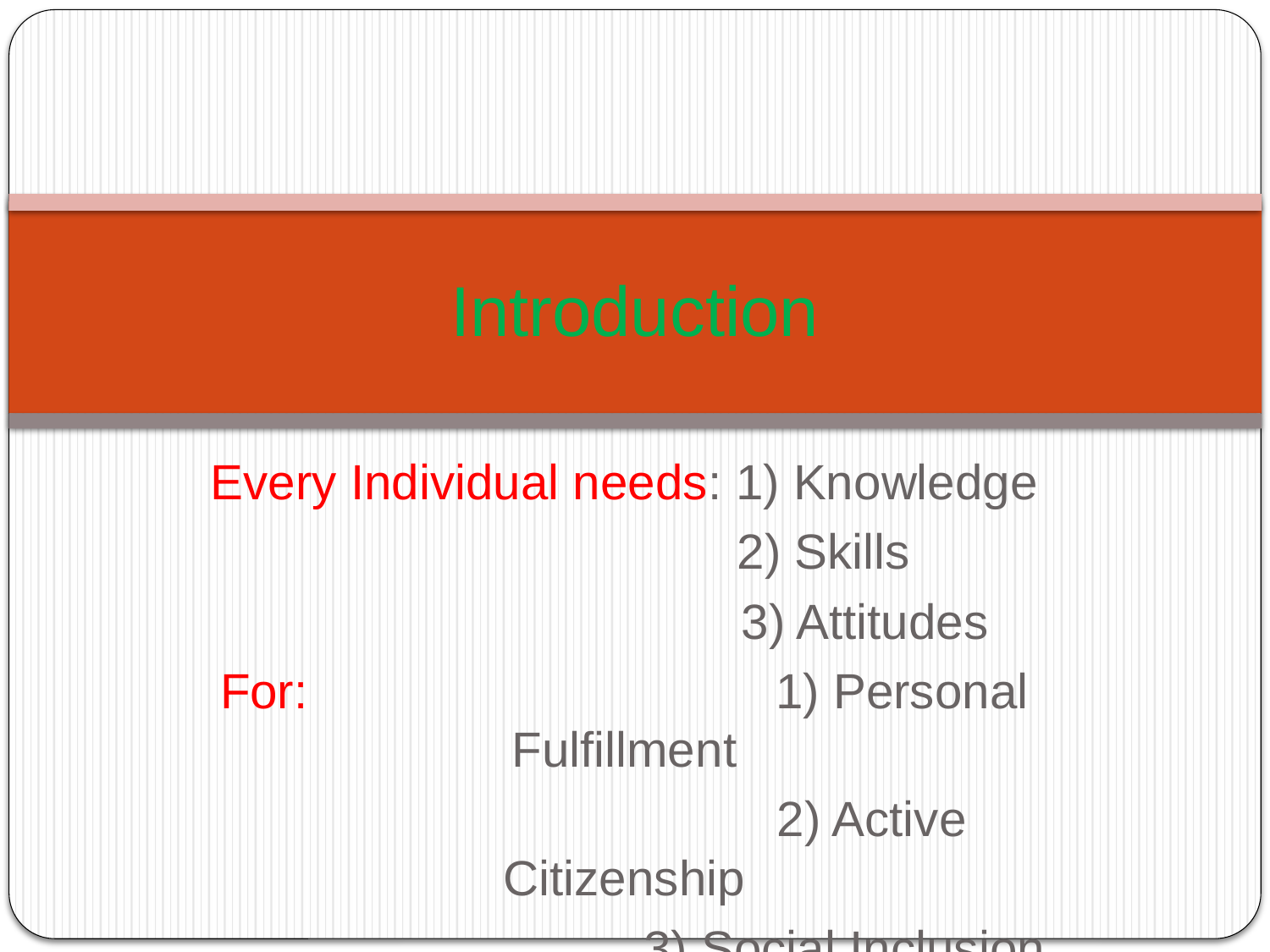

# Introduction
Every Individual needs: 1) Knowledge
                             2) Skills
                                   3) Attitudes
For:                                  1) Personal Fulfillment
                                    2) Active Citizenship
                                3) Social Inclusion
                           4) Employment